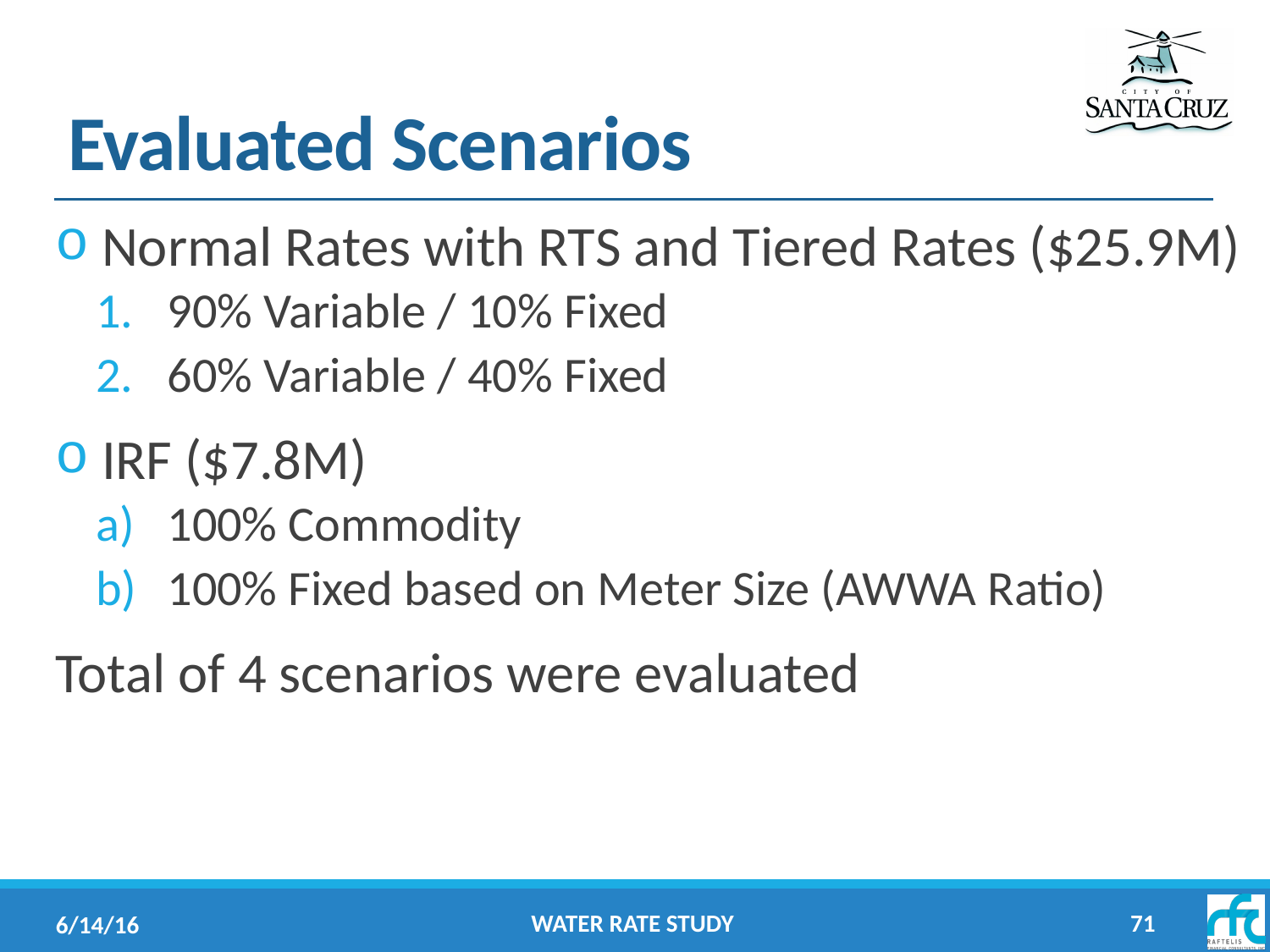

# Evaluated Scenarios
 Normal Rates with RTS and Tiered Rates ($25.9M)
90% Variable / 10% Fixed
60% Variable / 40% Fixed
 IRF ($7.8M)
100% Commodity
100% Fixed based on Meter Size (AWWA Ratio)
Total of 4 scenarios were evaluated

Water Rate Study
71
6/14/16